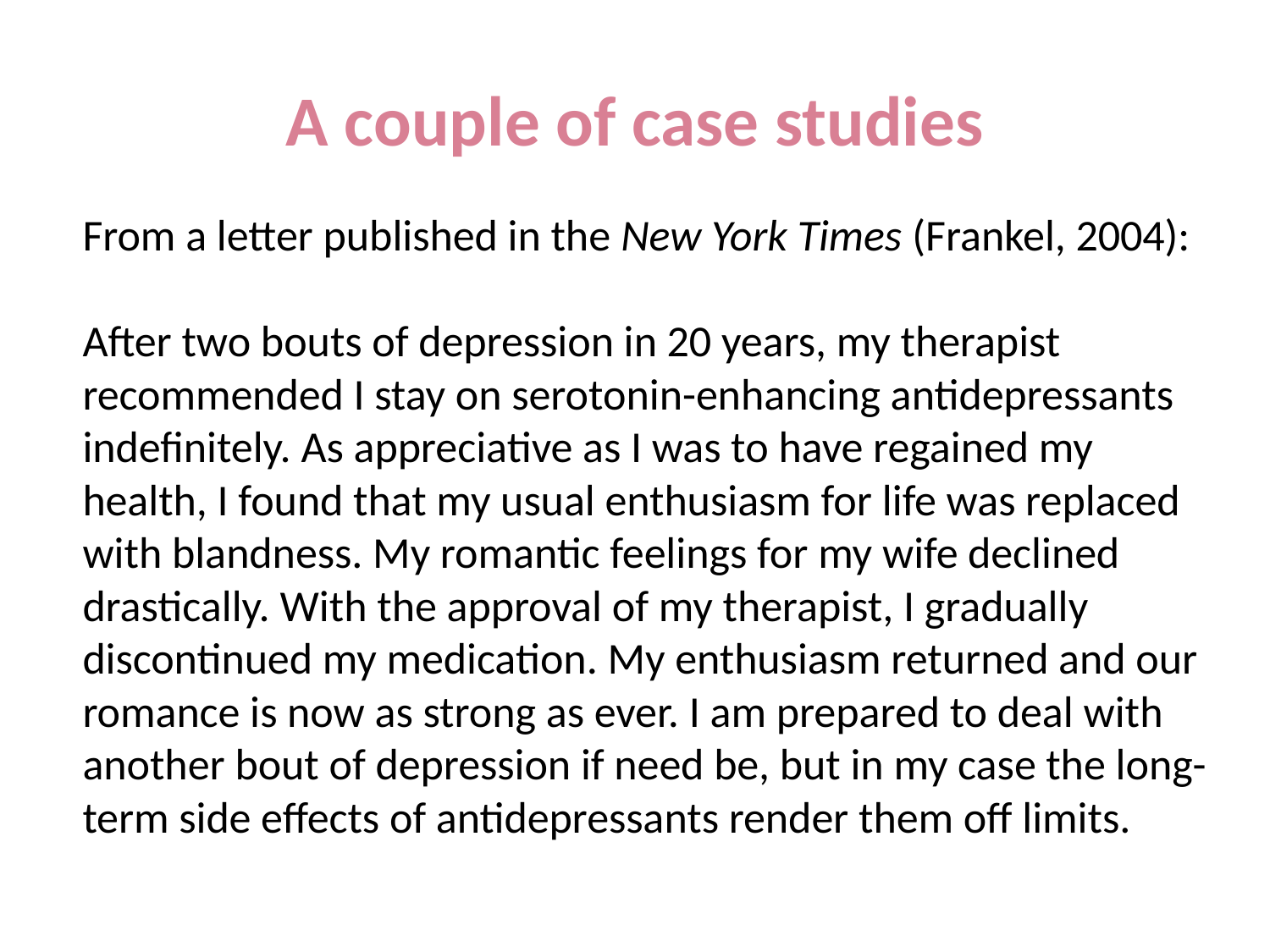

# A couple of case studies

From a letter published in the New York Times (Frankel, 2004):

After two bouts of depression in 20 years, my therapist recommended I stay on serotonin-enhancing antidepressants indefinitely. As appreciative as I was to have regained my health, I found that my usual enthusiasm for life was replaced with blandness. My romantic feelings for my wife declined drastically. With the approval of my therapist, I gradually discontinued my medication. My enthusiasm returned and our romance is now as strong as ever. I am prepared to deal with another bout of depression if need be, but in my case the long-term side effects of antidepressants render them off limits.